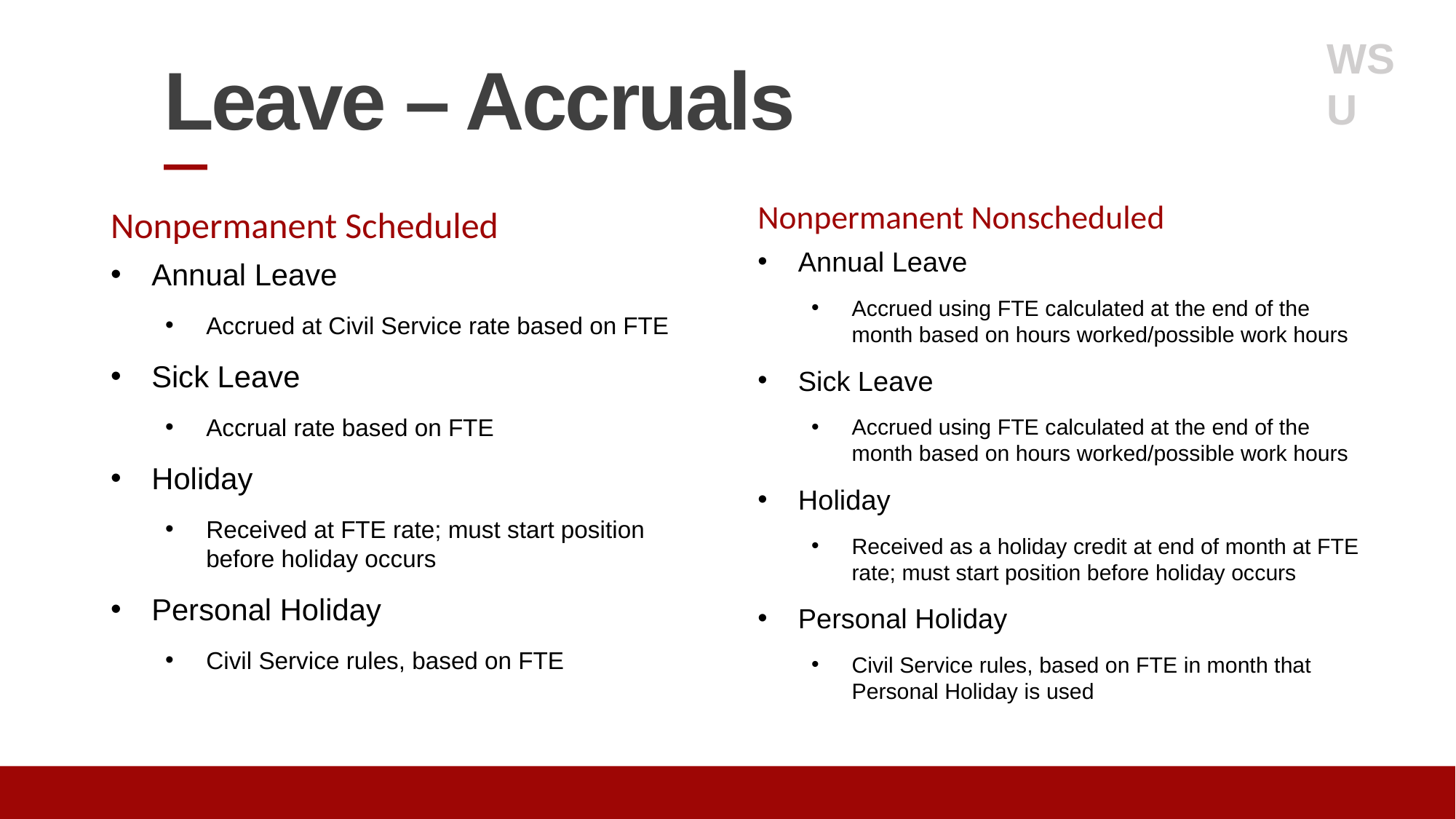

WSU
# Leave – Accruals

Nonpermanent Nonscheduled
Annual Leave
Accrued using FTE calculated at the end of the month based on hours worked/possible work hours
Sick Leave
Accrued using FTE calculated at the end of the month based on hours worked/possible work hours
Holiday
Received as a holiday credit at end of month at FTE rate; must start position before holiday occurs
Personal Holiday
Civil Service rules, based on FTE in month that Personal Holiday is used

Nonpermanent Scheduled
Annual Leave
Accrued at Civil Service rate based on FTE
Sick Leave
Accrual rate based on FTE
Holiday
Received at FTE rate; must start position before holiday occurs
Personal Holiday
Civil Service rules, based on FTE